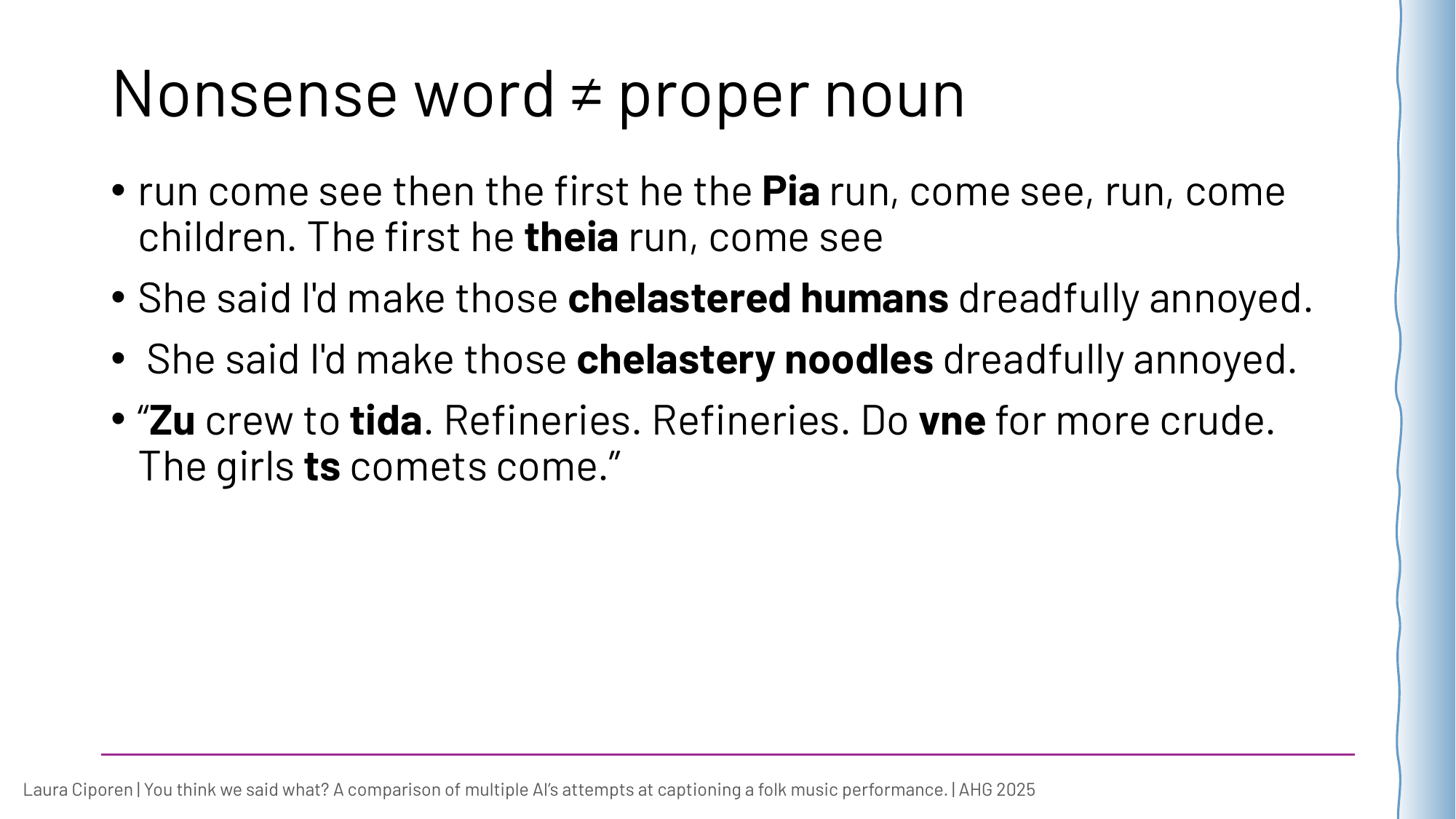

# Nonsense word ≠ proper noun
run come see then the first he the Pia run, come see, run, come children. The first he theia run, come see
She said I'd make those chelastered humans dreadfully annoyed.
 She said I'd make those chelastery noodles dreadfully annoyed.
“Zu crew to tida. Refineries. Refineries. Do vne for more crude. The girls ts comets come.”
Laura Ciporen | You think we said what? A comparison of multiple AI’s attempts at captioning a folk music performance. | AHG 2025